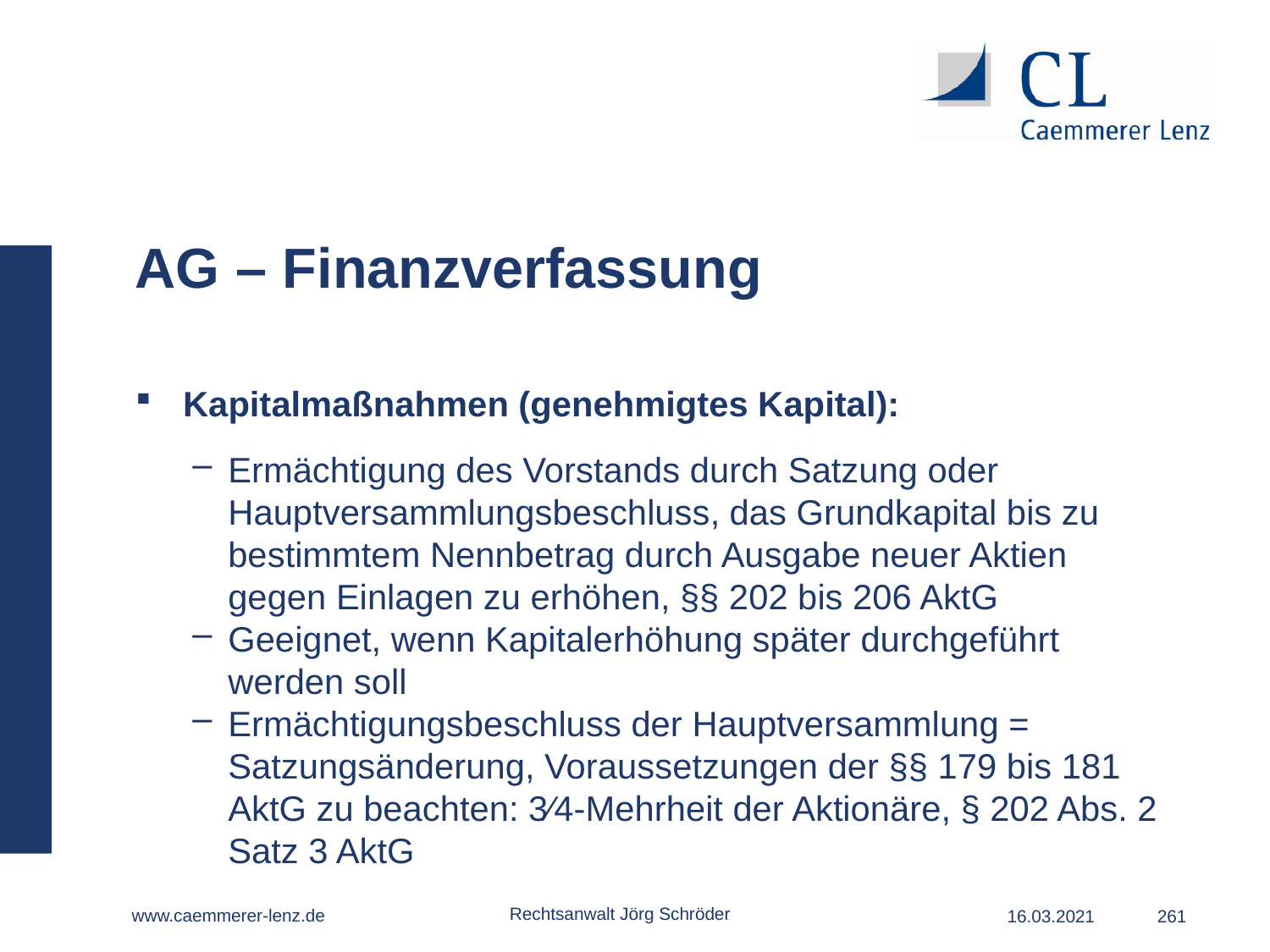

AG – Finanzverfassung
Kapitalmaßnahmen (genehmigtes Kapital):

Ermächtigung des Vorstands durch Satzung oder Hauptversammlungsbeschluss, das Grundkapital bis zu bestimmtem Nennbetrag durch Ausgabe neuer Aktien gegen Einlagen zu erhöhen, §§ 202 bis 206 AktG
Geeignet, wenn Kapitalerhöhung später durchgeführt werden soll
Ermächtigungsbeschluss der Hauptversammlung = Satzungsänderung, Voraussetzungen der §§ 179 bis 181 AktG zu beachten: 3⁄4-Mehrheit der Aktionäre, § 202 Abs. 2 Satz 3 AktG